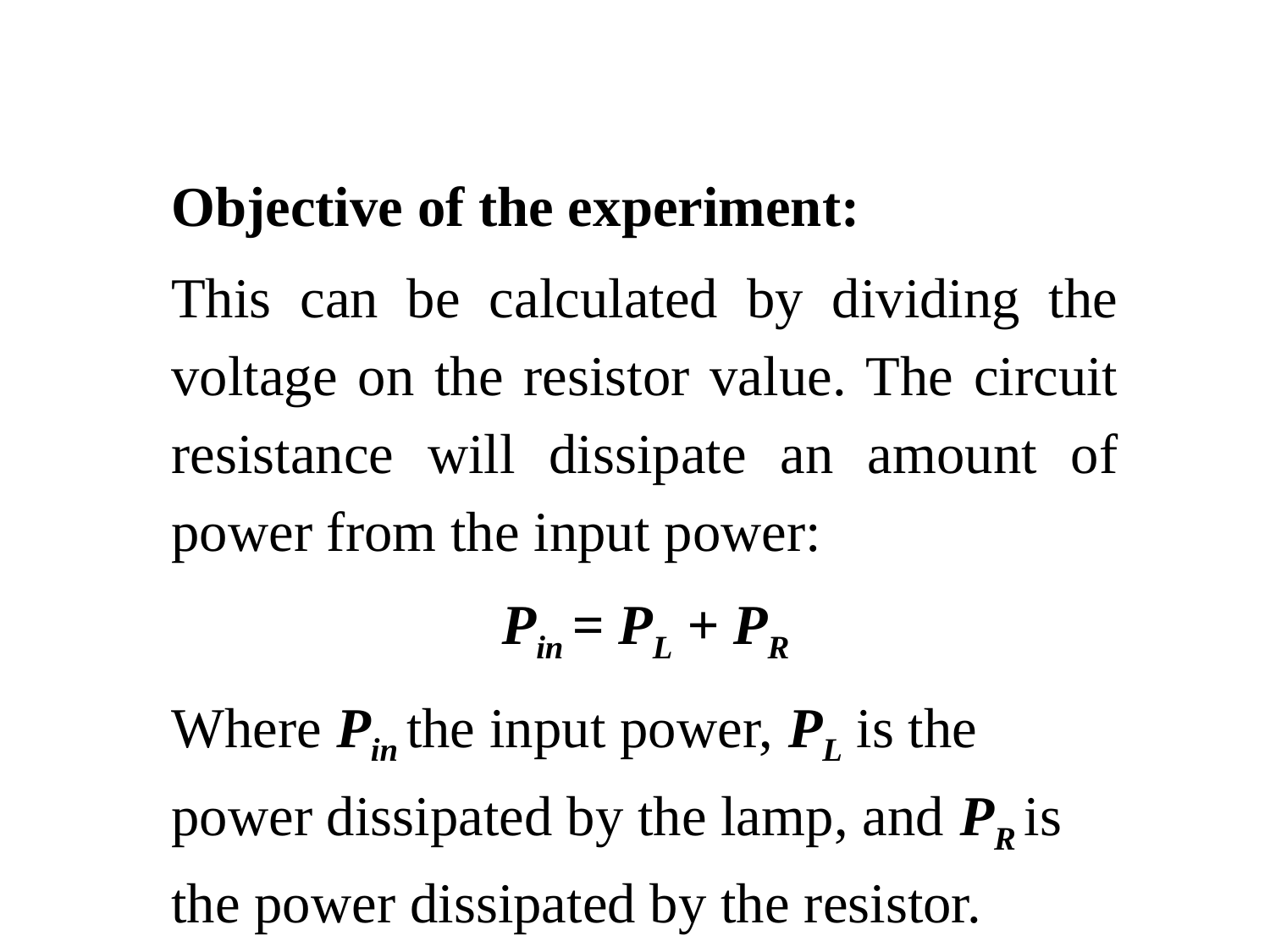

Objective of the experiment:
This can be calculated by dividing the voltage on the resistor value. The circuit resistance will dissipate an amount of power from the input power:
Pin = PL + PR
Where Pin the input power, PL is the power dissipated by the lamp, and PR is the power dissipated by the resistor.